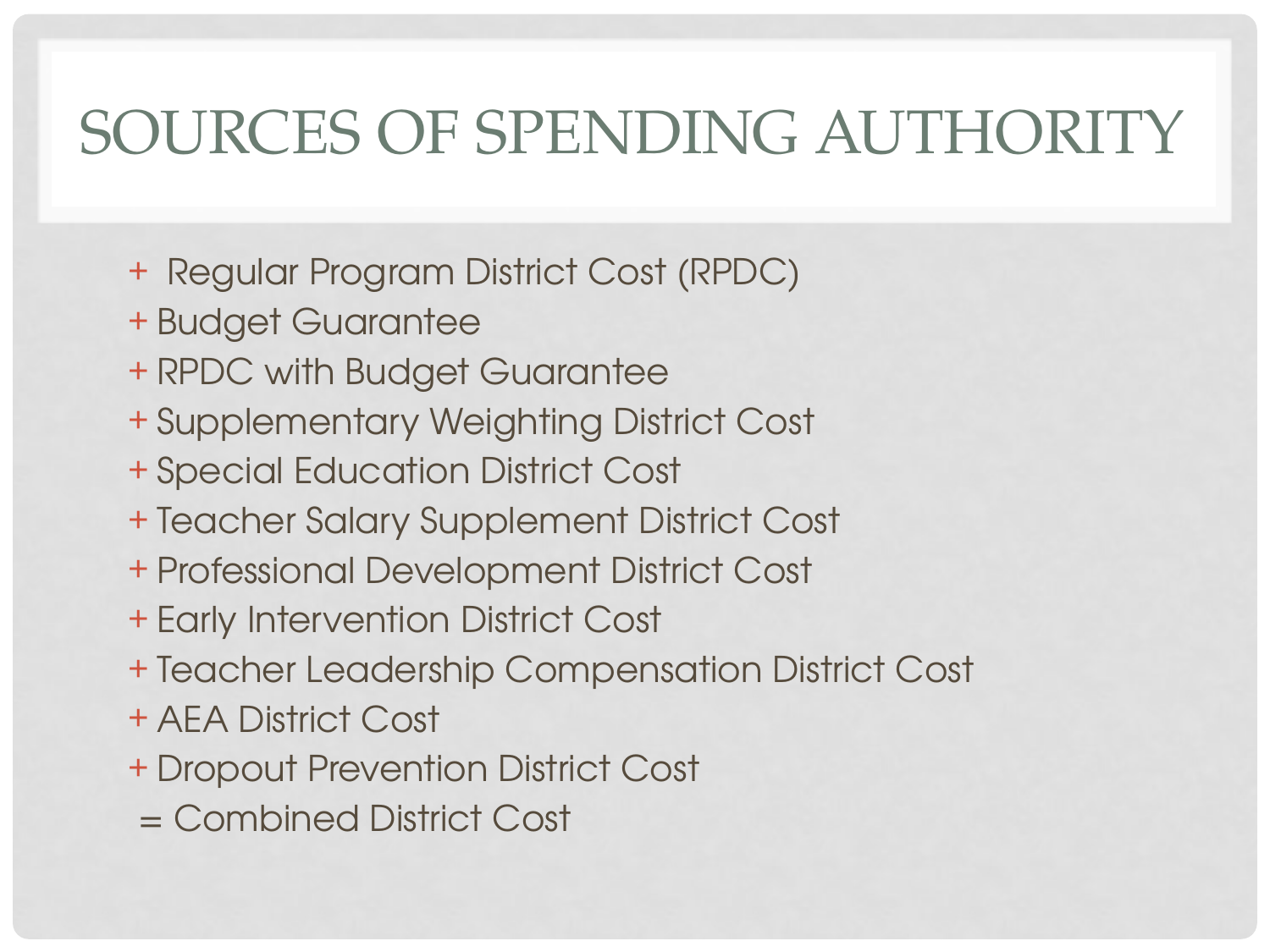

# Sources of Spending Authority
 Regular Program District Cost (RPDC)
Budget Guarantee
RPDC with Budget Guarantee
Supplementary Weighting District Cost
Special Education District Cost
Teacher Salary Supplement District Cost
Professional Development District Cost
Early Intervention District Cost
Teacher Leadership Compensation District Cost
AEA District Cost
Dropout Prevention District Cost
 = Combined District Cost